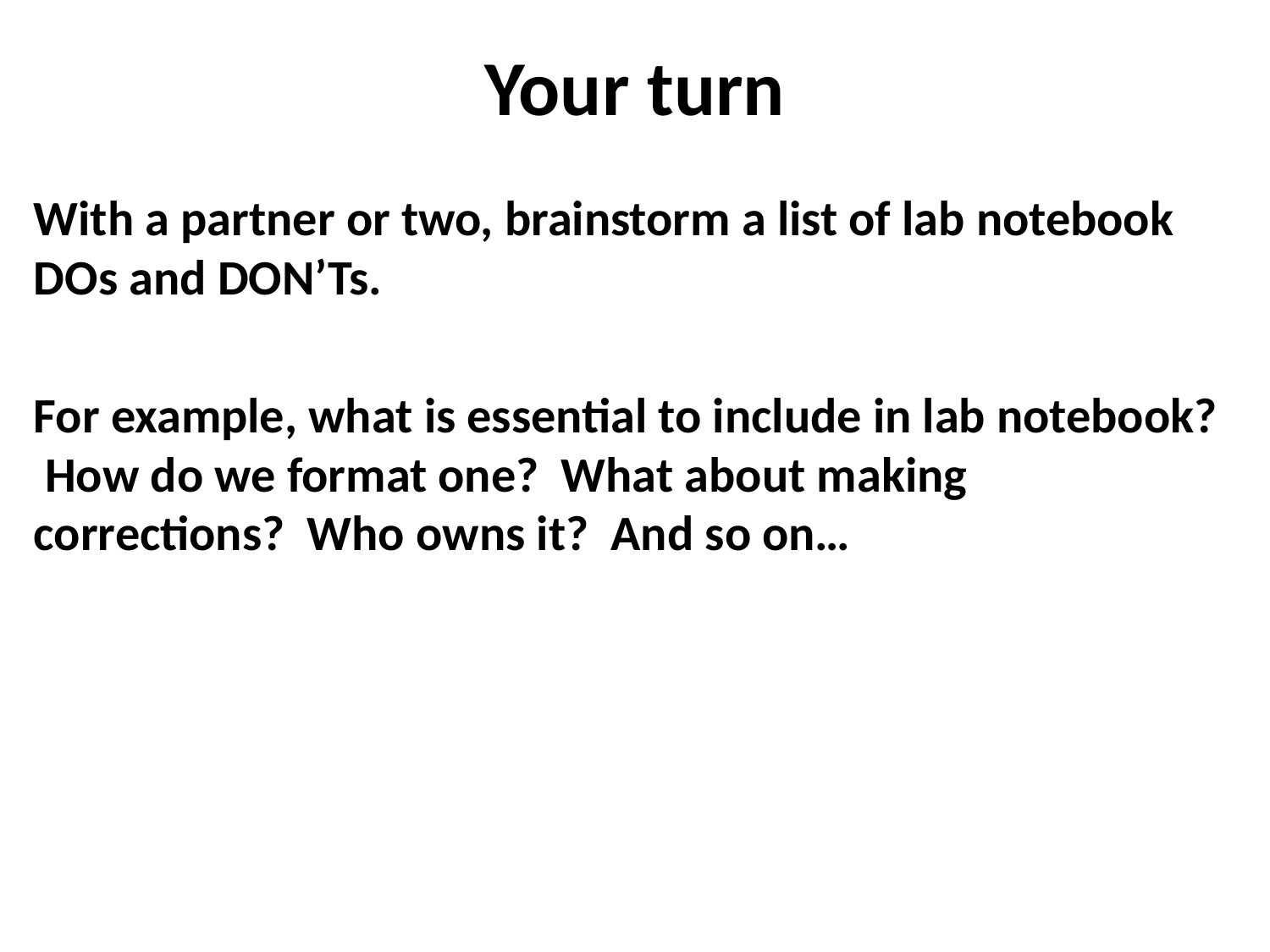

# Your turn
With a partner or two, brainstorm a list of lab notebook DOs and DON’Ts.

For example, what is essential to include in lab notebook?  How do we format one?  What about making corrections?  Who owns it?  And so on…